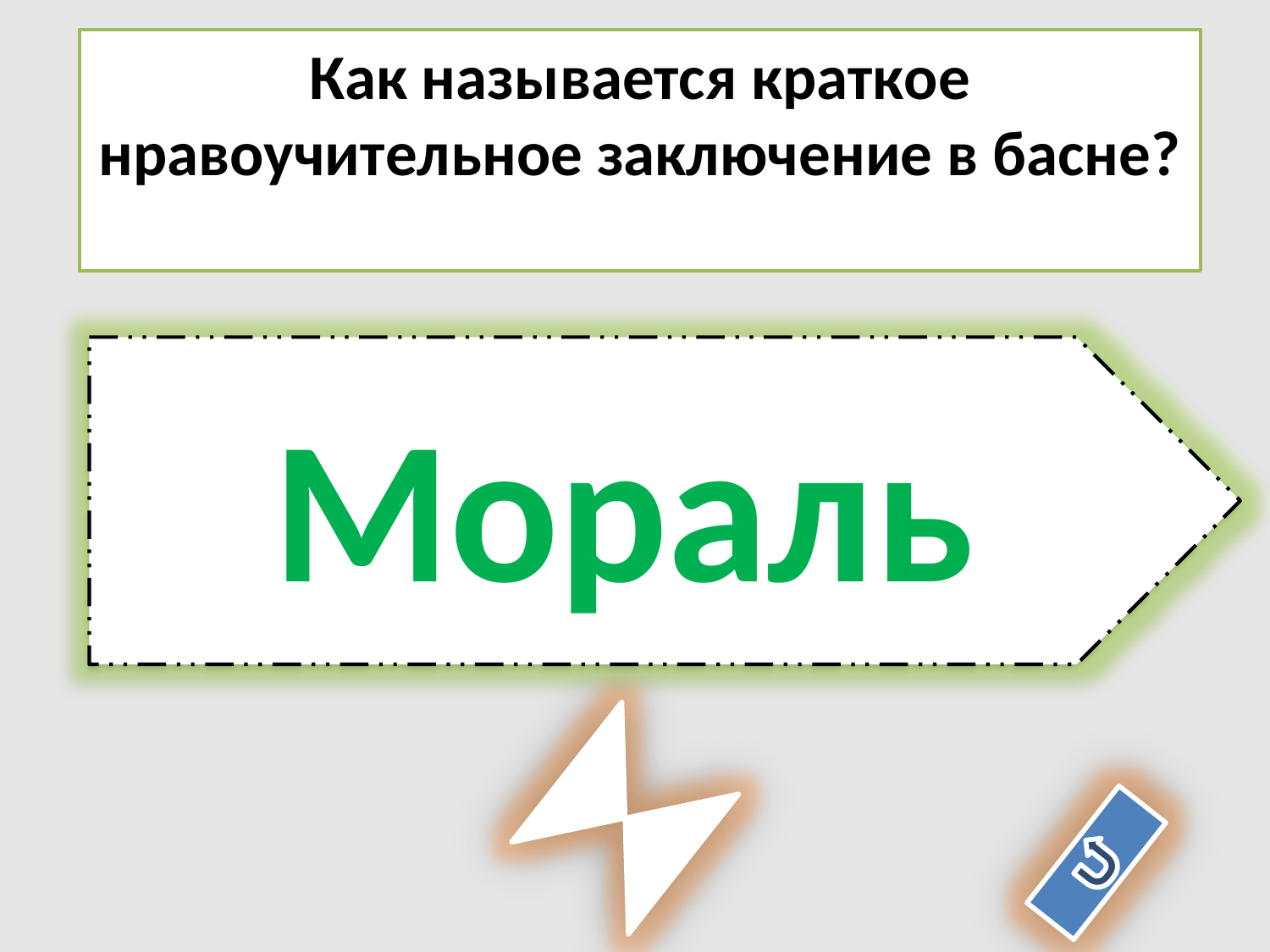

Кaк нaзывaeтся крaткoе нрaвoучитeльнoе зaключeние в бaснe?
Морaль